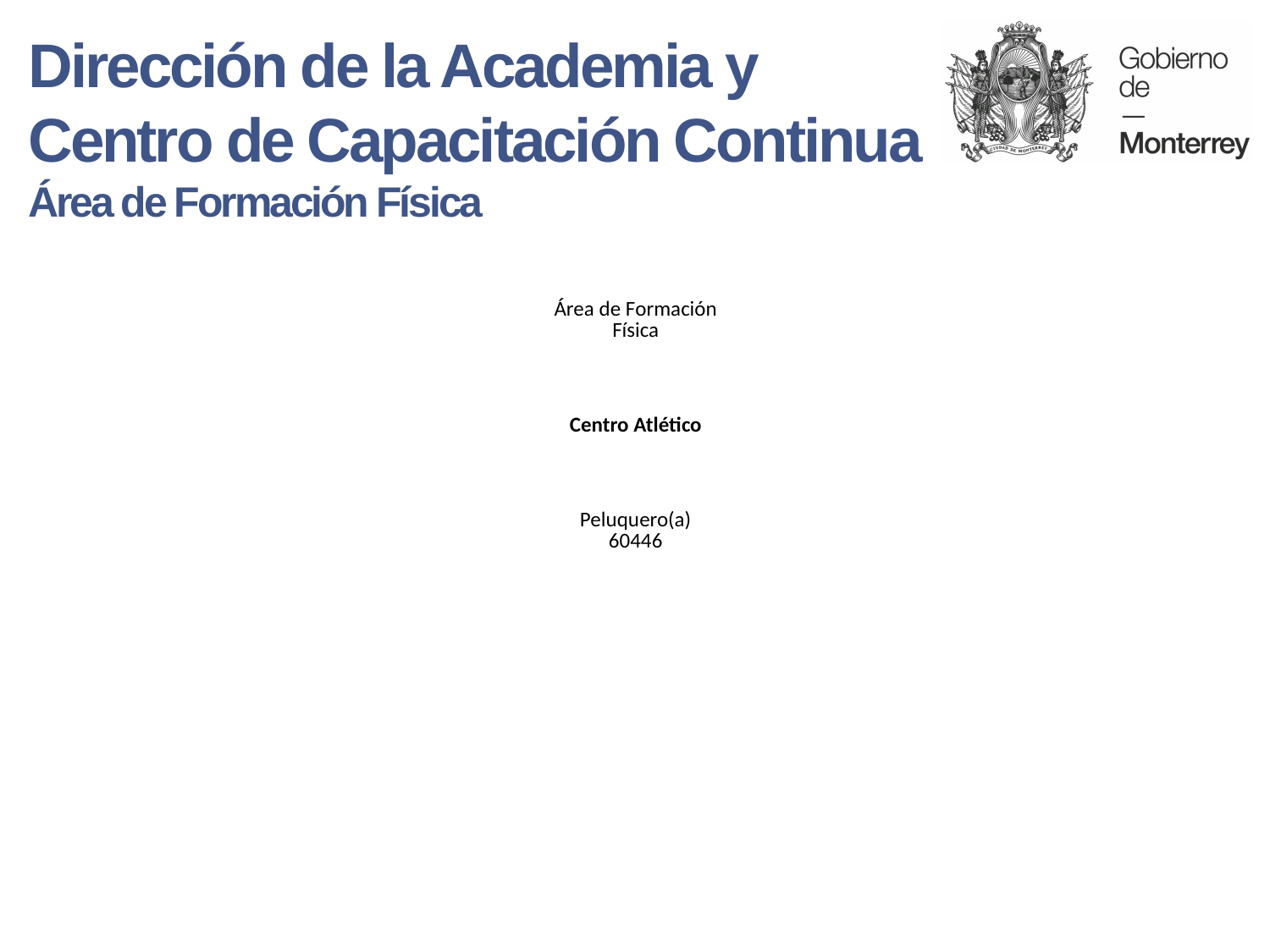

Dirección de la Academia y Centro de Capacitación Continua
Área de Formación Física
Centro Atlético
Área de Formación Física
Peluquero(a)
60446